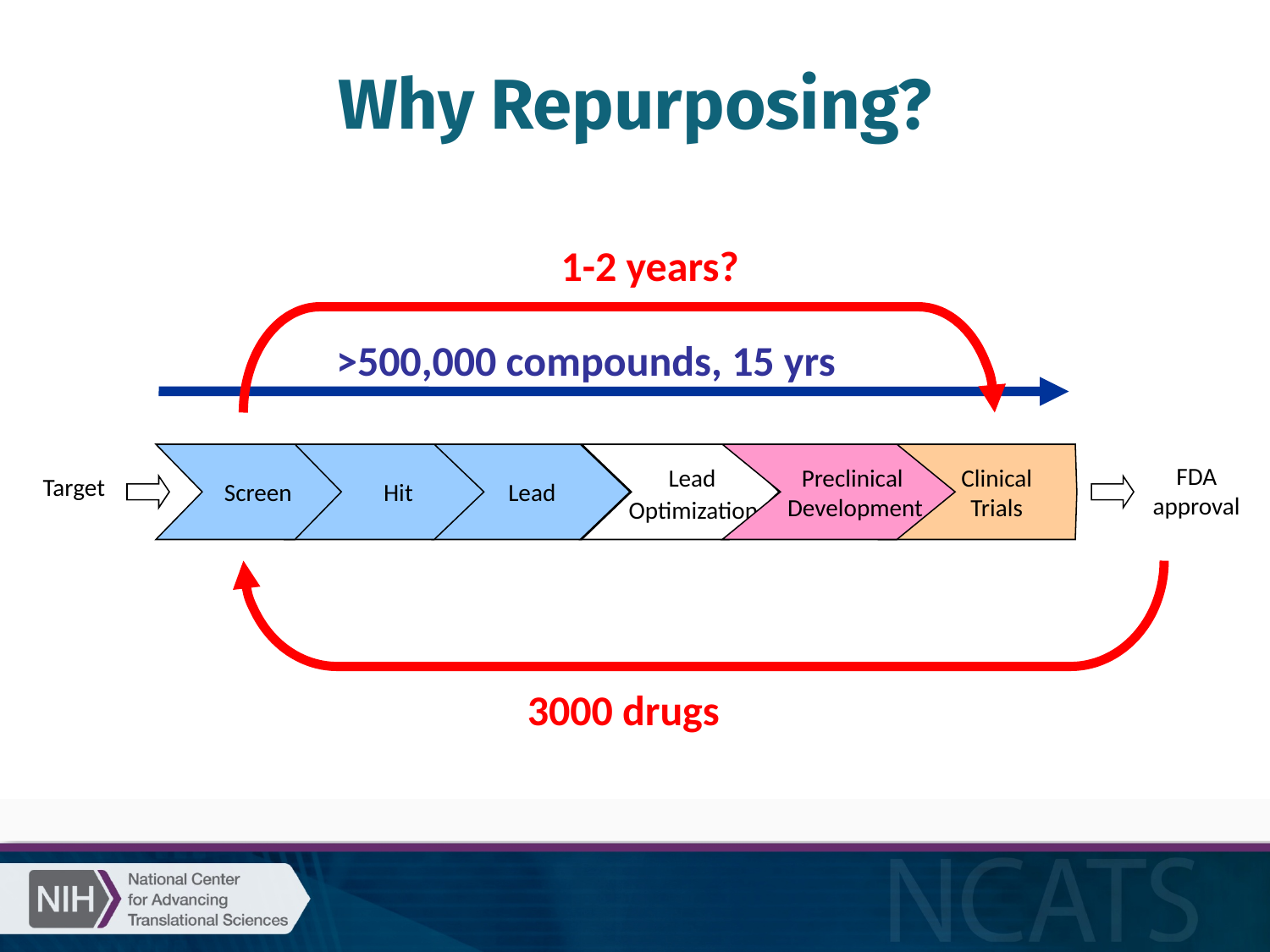

# Why Repurposing?

1-2 years?
>500,000 compounds, 15 yrs

      Screen
     Hit
Lead
     Lead
     Optimization
     Preclinical
      Development
       Clinical
       Trials
FDA approval
Target

3000 drugs